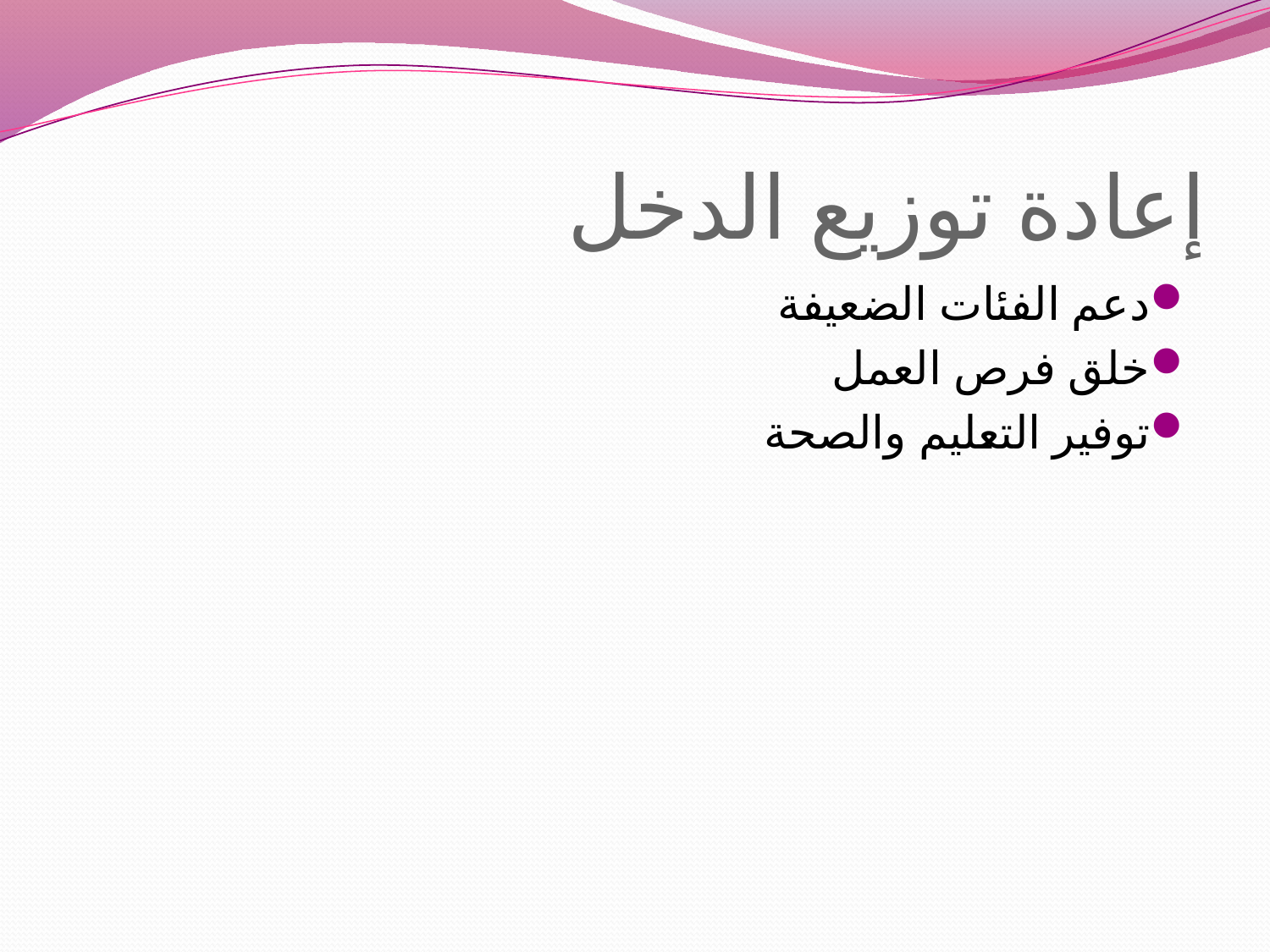

# إعادة توزيع الدخل
دعم الفئات الضعيفة
خلق فرص العمل
توفير التعليم والصحة